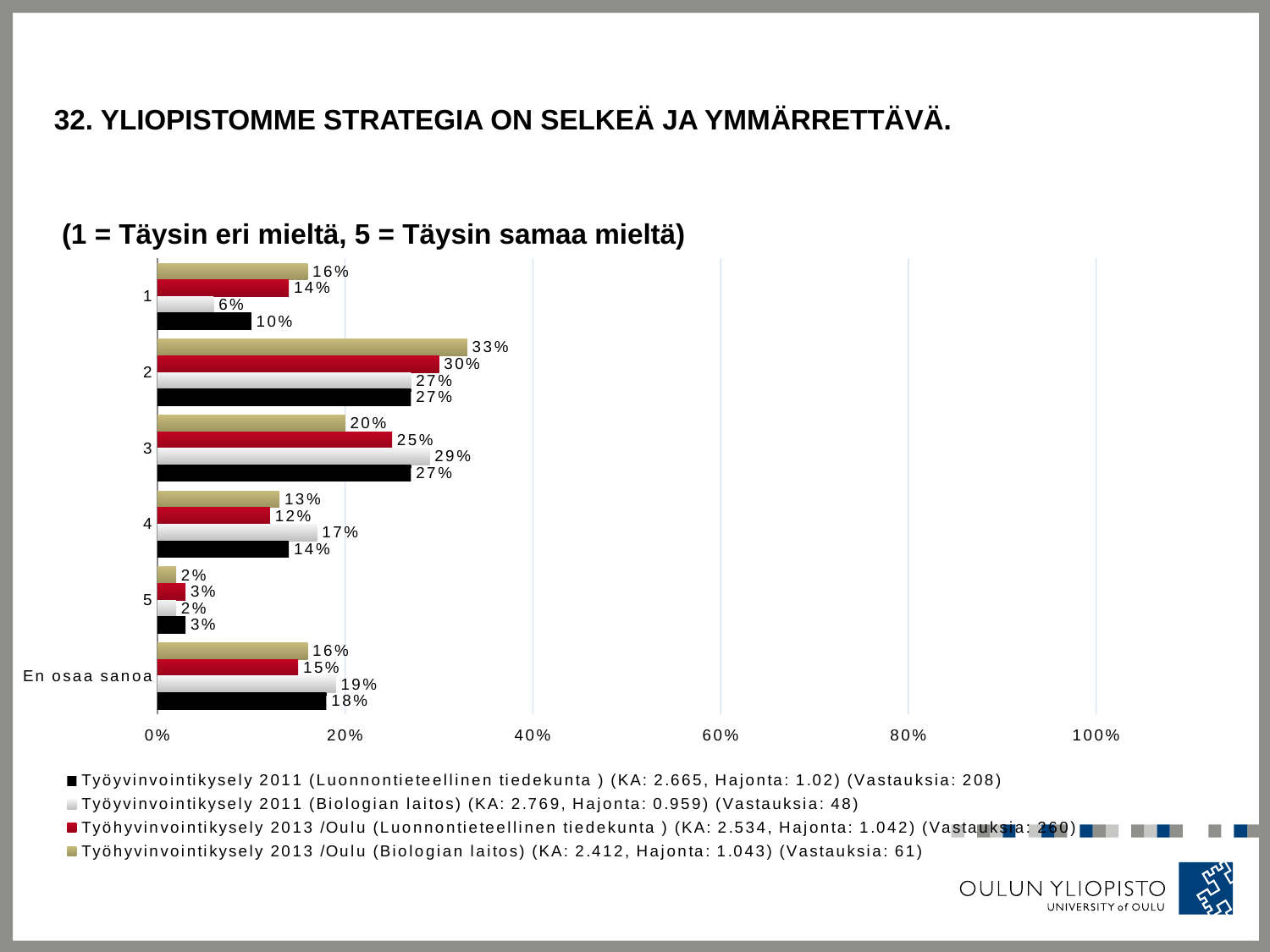

# 32. Yliopistomme strategia on selkeä ja ymmärrettävä.
 (1 = Täysin eri mieltä, 5 = Täysin samaa mieltä)

### Chart

| Category | Työhyvinvointikysely 2013 /Oulu (Biologian laitos) (KA: 2.412, Hajonta: 1.043) (Vastauksia: 61) | Työhyvinvointikysely 2013 /Oulu (Luonnontieteellinen tiedekunta ) (KA: 2.534, Hajonta: 1.042) (Vastauksia: 260) | Työyvinvointikysely 2011 (Biologian laitos) (KA: 2.769, Hajonta: 0.959) (Vastauksia: 48) | Työyvinvointikysely 2011 (Luonnontieteellinen tiedekunta ) (KA: 2.665, Hajonta: 1.02) (Vastauksia: 208) |
|---|---|---|---|---|
| 1 | 0.16 | 0.14 | 0.06 | 0.1 |
| 2 | 0.33 | 0.3 | 0.27 | 0.27 |
| 3 | 0.2 | 0.25 | 0.29 | 0.27 |
| 4 | 0.13 | 0.12 | 0.17 | 0.14 |
| 5 | 0.02 | 0.03 | 0.02 | 0.03 |
| En osaa sanoa | 0.16 | 0.15 | 0.19 | 0.18 |